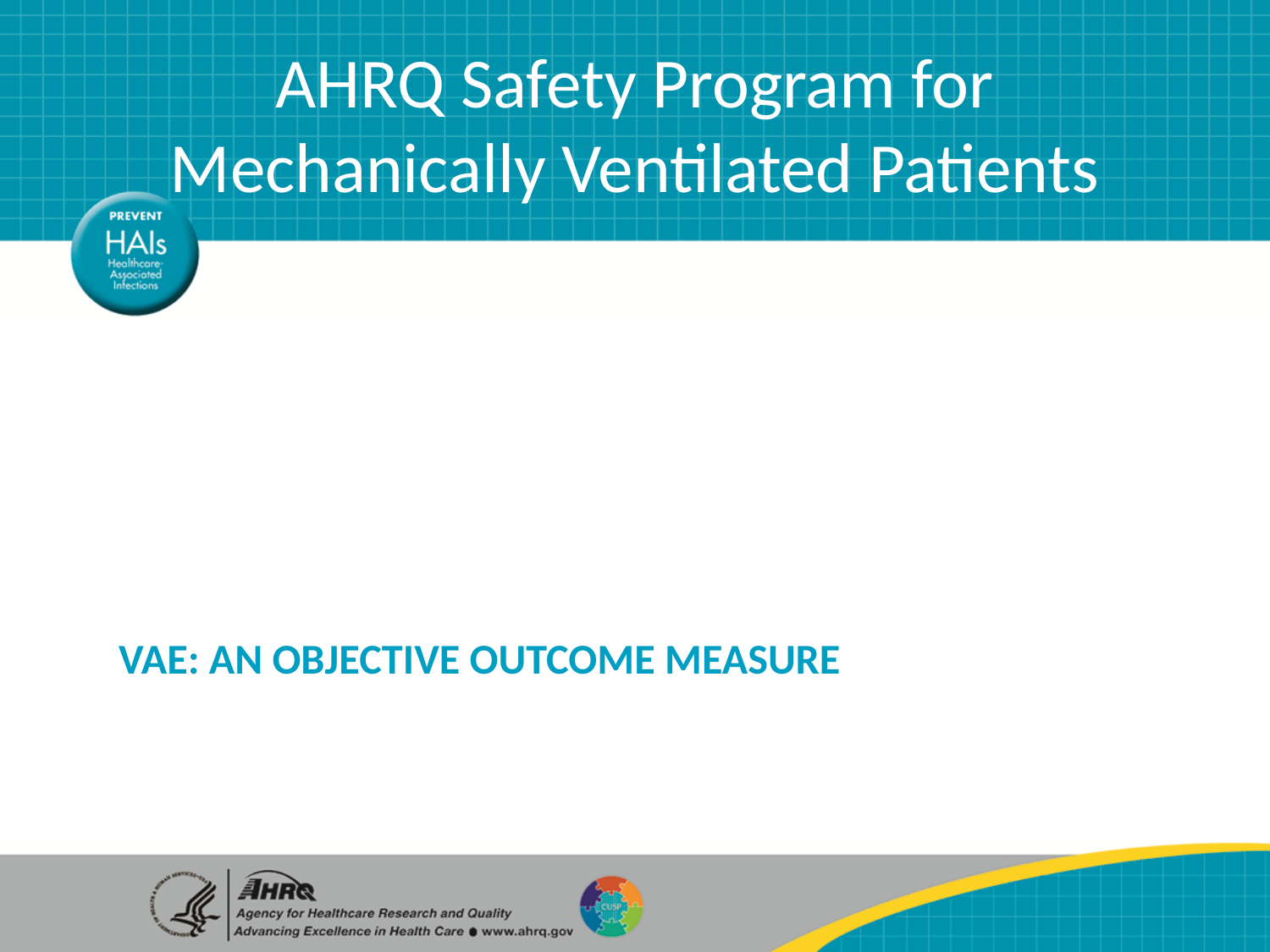

AHRQ Safety Program for Mechanically Ventilated Patients
# VAE: AN OBJECTIVE OUTCOME MEASURE